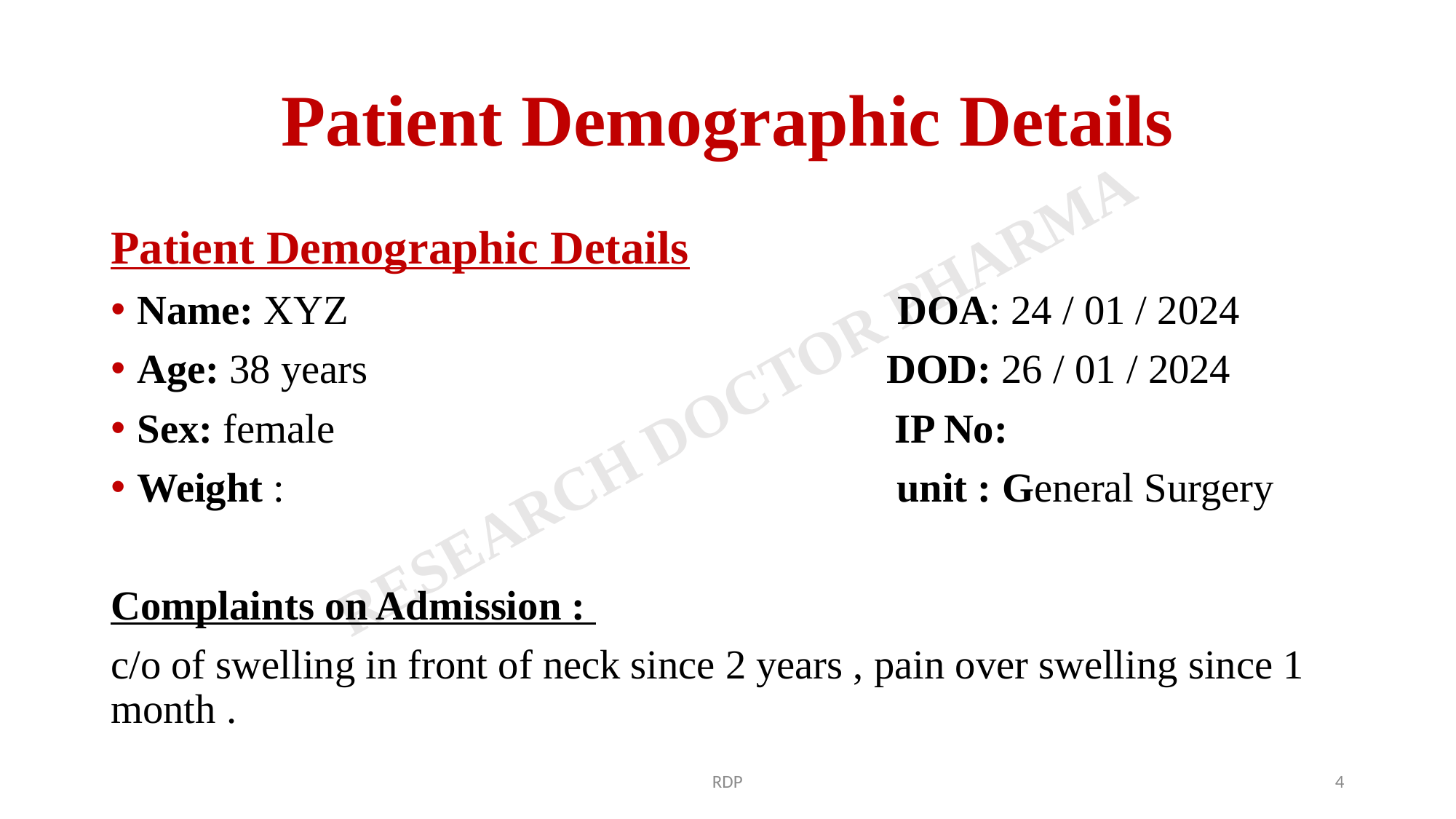

# Patient Demographic Details
Patient Demographic Details
Name: XYZ                                                     DOA: 24 / 01 / 2024
Age: 38 years                                                  DOD: 26 / 01 / 2024
Sex: female                                                      IP No:
Weight :                                                           unit : General Surgery

Complaints on Admission :
c/o of swelling in front of neck since 2 years , pain over swelling since 1 month .
RDP
4